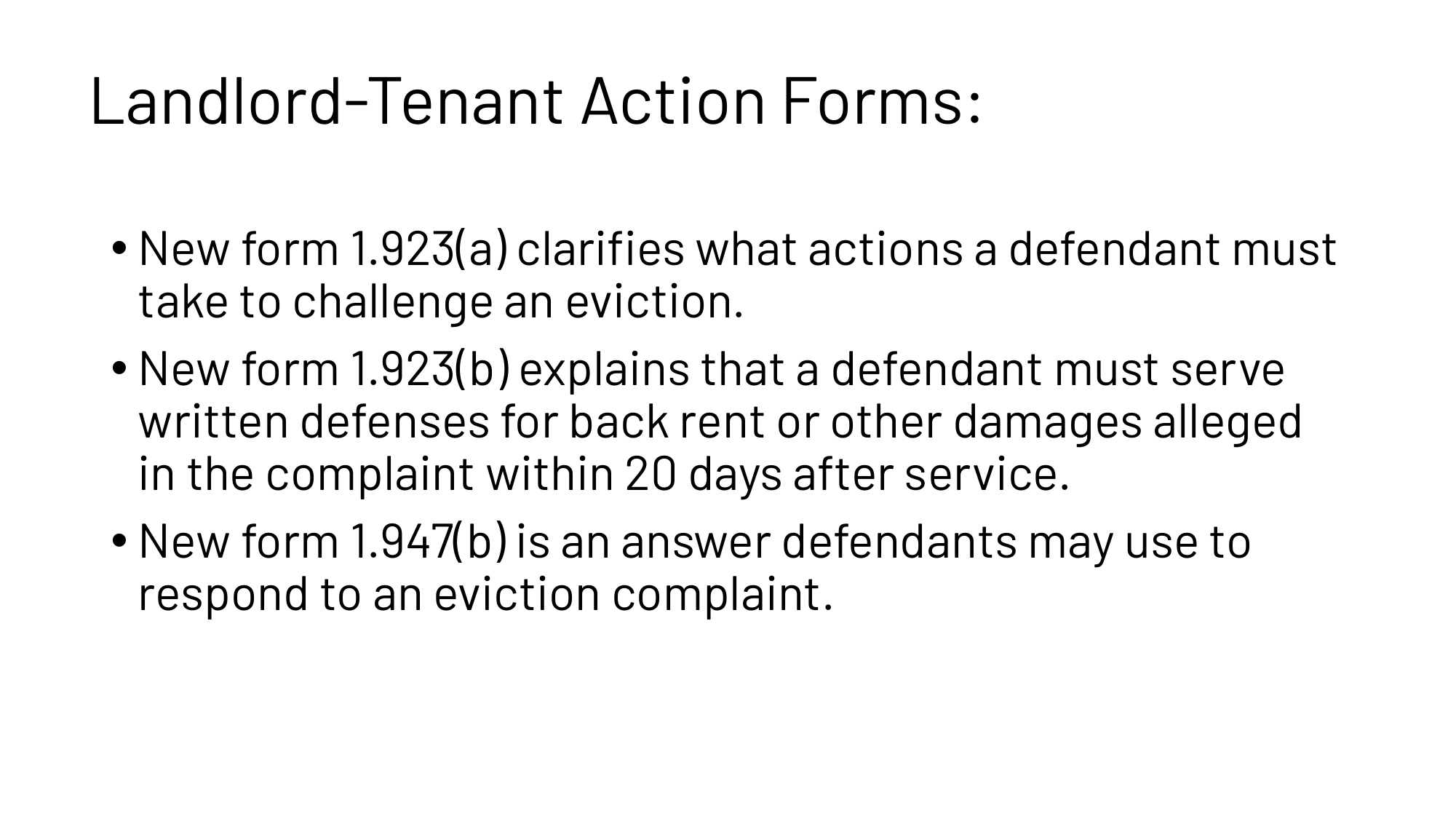

# Landlord-Tenant Action Forms:
New form 1.923(a) clarifies what actions a defendant must take to challenge an eviction.
New form 1.923(b) explains that a defendant must serve written defenses for back rent or other damages alleged in the complaint within 20 days after service.
New form 1.947(b) is an answer defendants may use to respond to an eviction complaint.